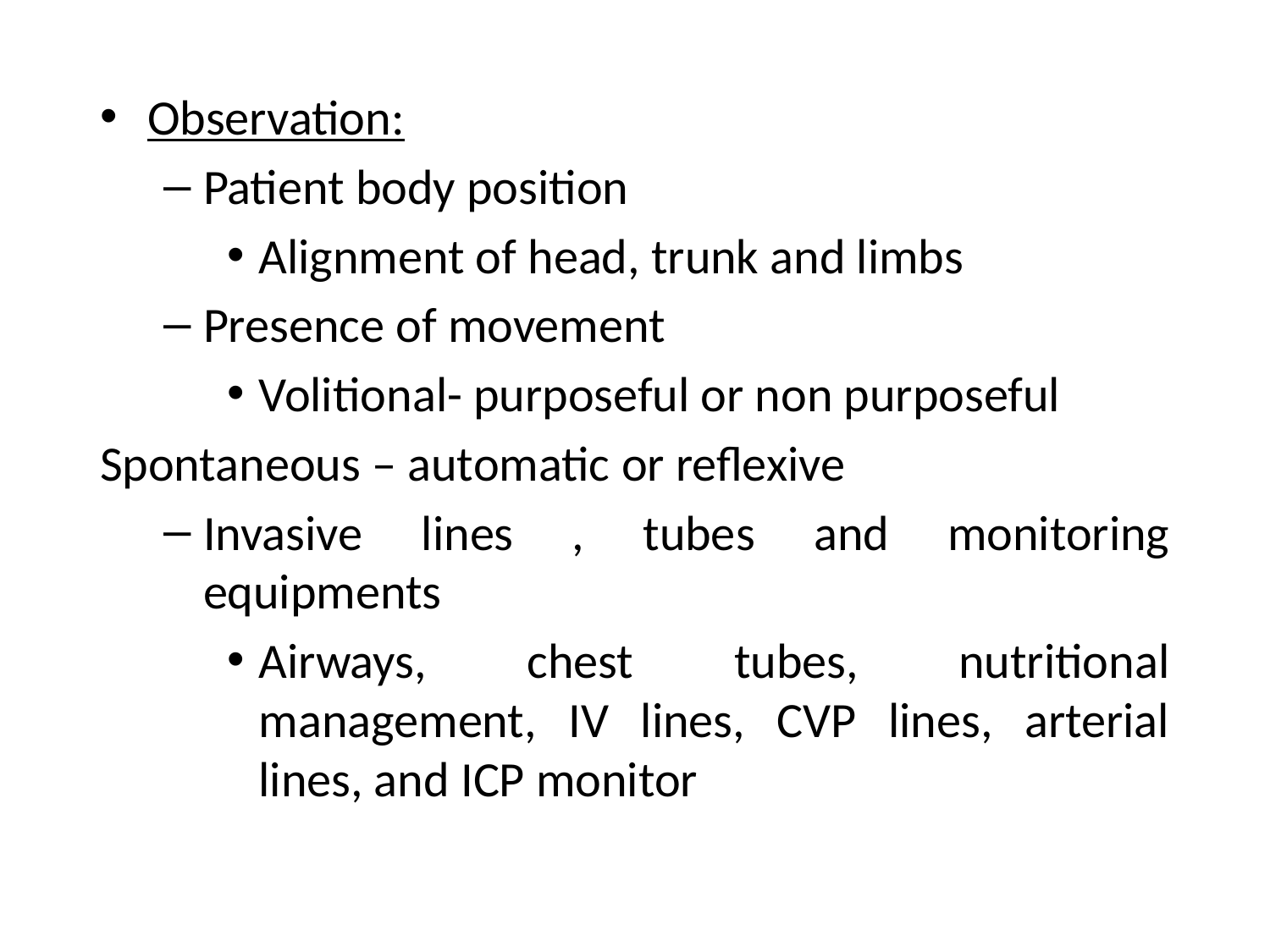

Observation:
Patient body position
Alignment of head, trunk and limbs
Presence of movement
Volitional- purposeful or non purposeful
Spontaneous – automatic or reflexive
Invasive lines , tubes and monitoring equipments
Airways, chest tubes, nutritional management, IV lines, CVP lines, arterial lines, and ICP monitor